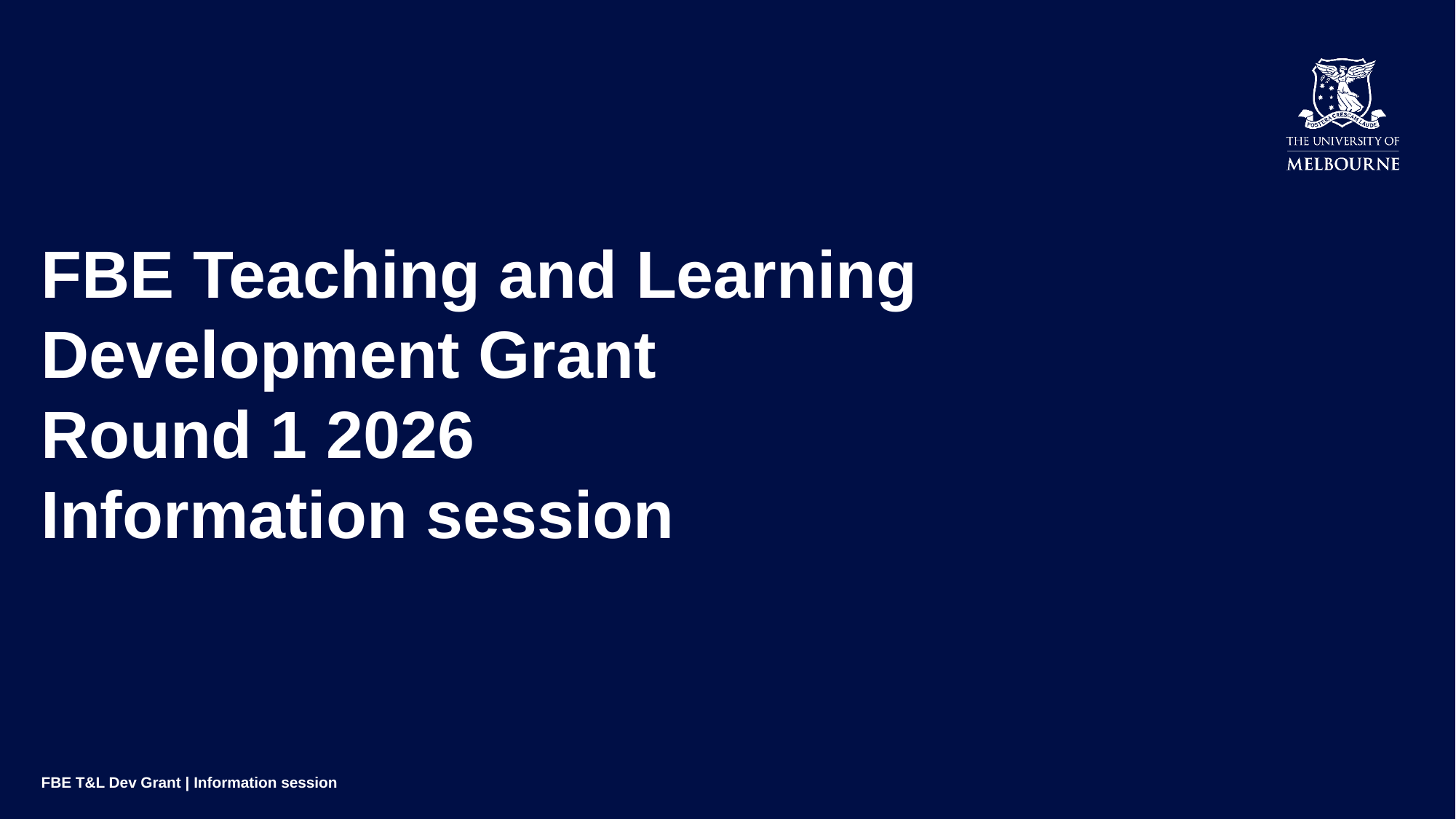

# FBE Teaching and Learning Development Grant Round 1 2026 Information session
FBE T&L Dev Grant | Information session
CRICOS